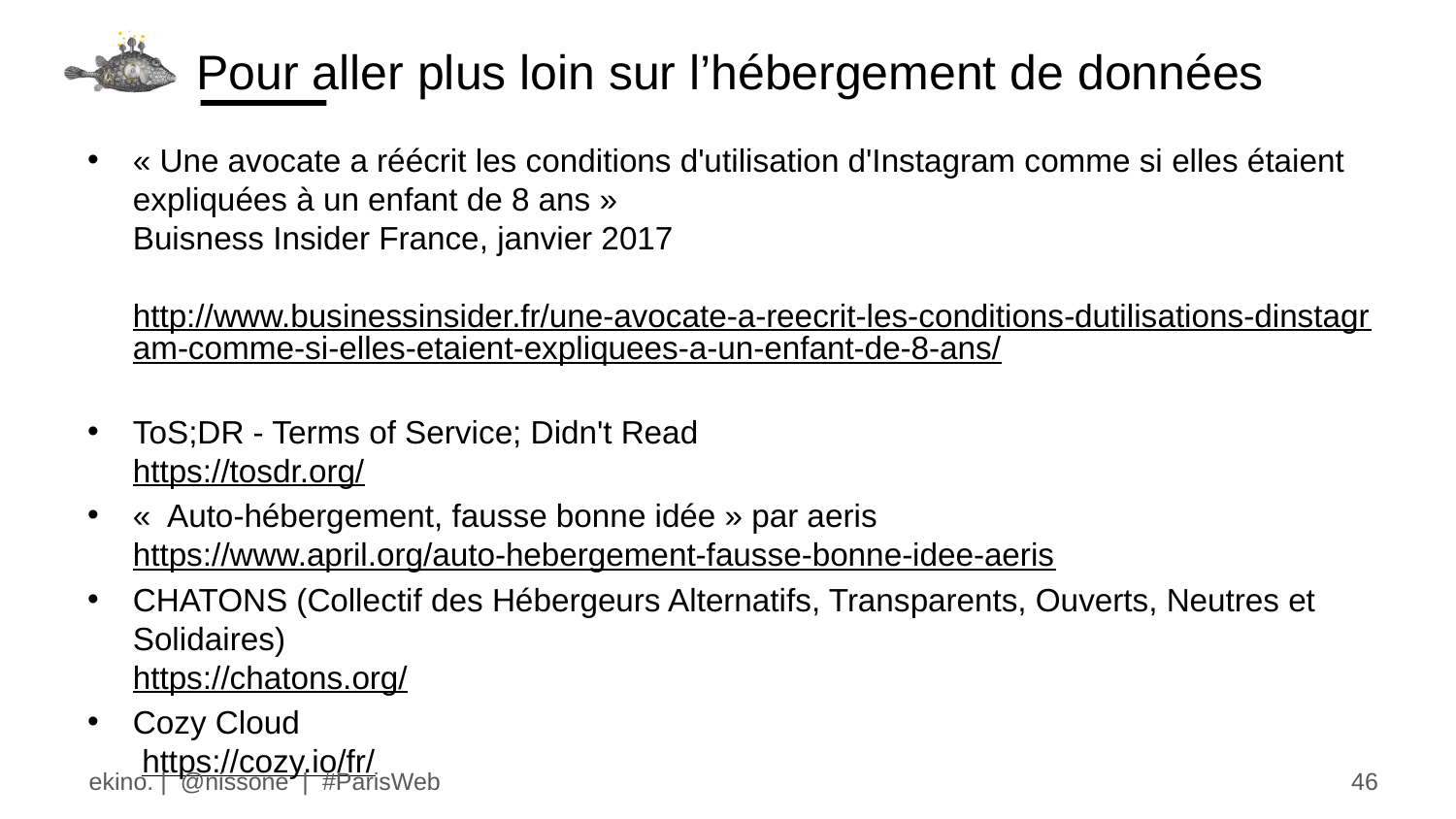

# Pour aller plus loin sur l’hébergement de données
« Une avocate a réécrit les conditions d'utilisation d'Instagram comme si elles étaient expliquées à un enfant de 8 ans »
Buisness Insider France, janvier 2017
 http://www.businessinsider.fr/une-avocate-a-reecrit-les-conditions-dutilisations-dinstagram-comme-si-elles-etaient-expliquees-a-un-enfant-de-8-ans/
ToS;DR - Terms of Service; Didn't Read
https://tosdr.org/
«  Auto-hébergement, fausse bonne idée » par aeris
https://www.april.org/auto-hebergement-fausse-bonne-idee-aeris
CHATONS (Collectif des Hébergeurs Alternatifs, Transparents, Ouverts, Neutres et Solidaires)
https://chatons.org/
Cozy Cloud
 https://cozy.io/fr/
ekino. |  @nissone  |  #ParisWeb
46